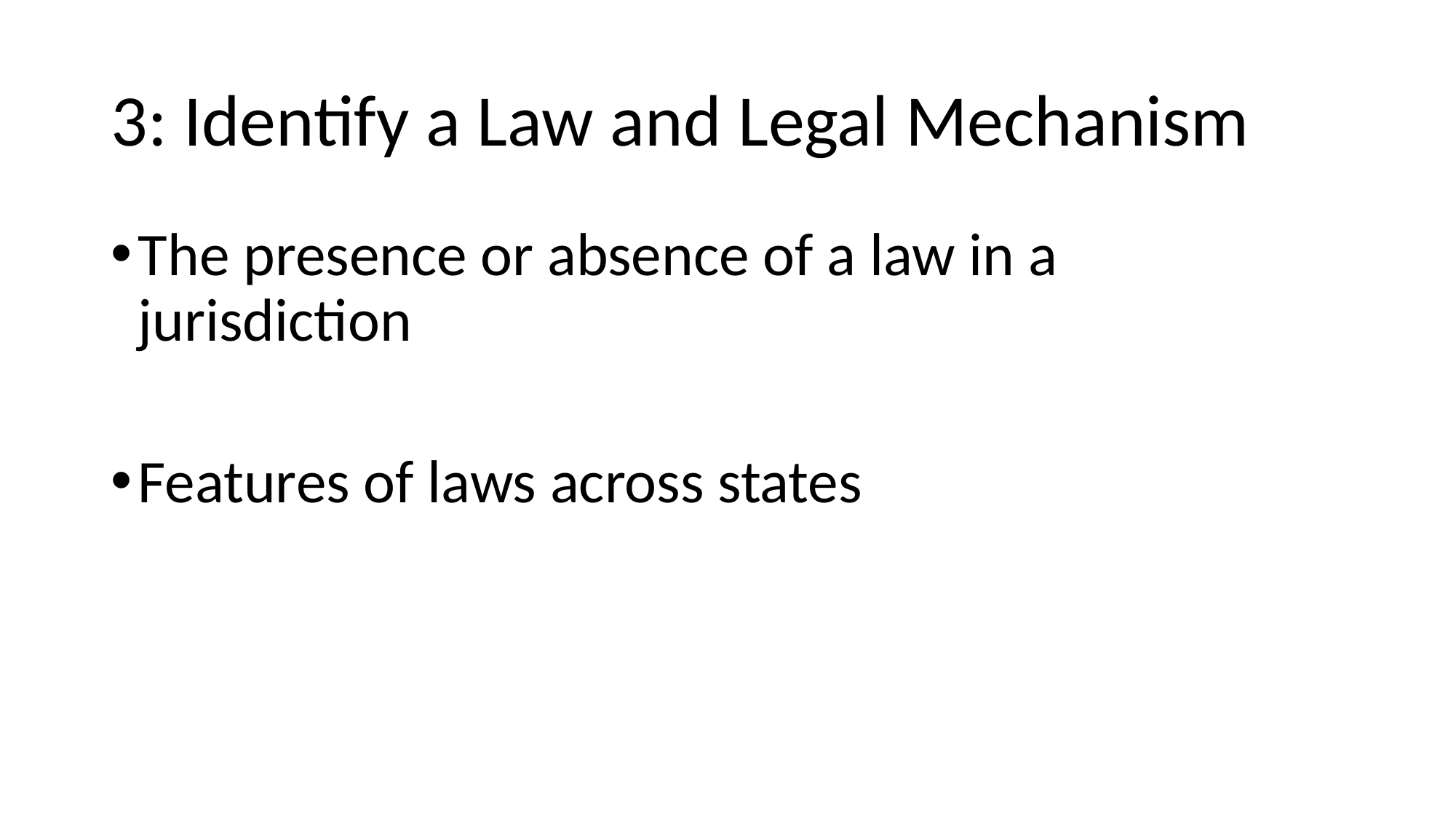

# 3: Identify a Law and Legal Mechanism
The presence or absence of a law in a jurisdiction

Features of laws across states